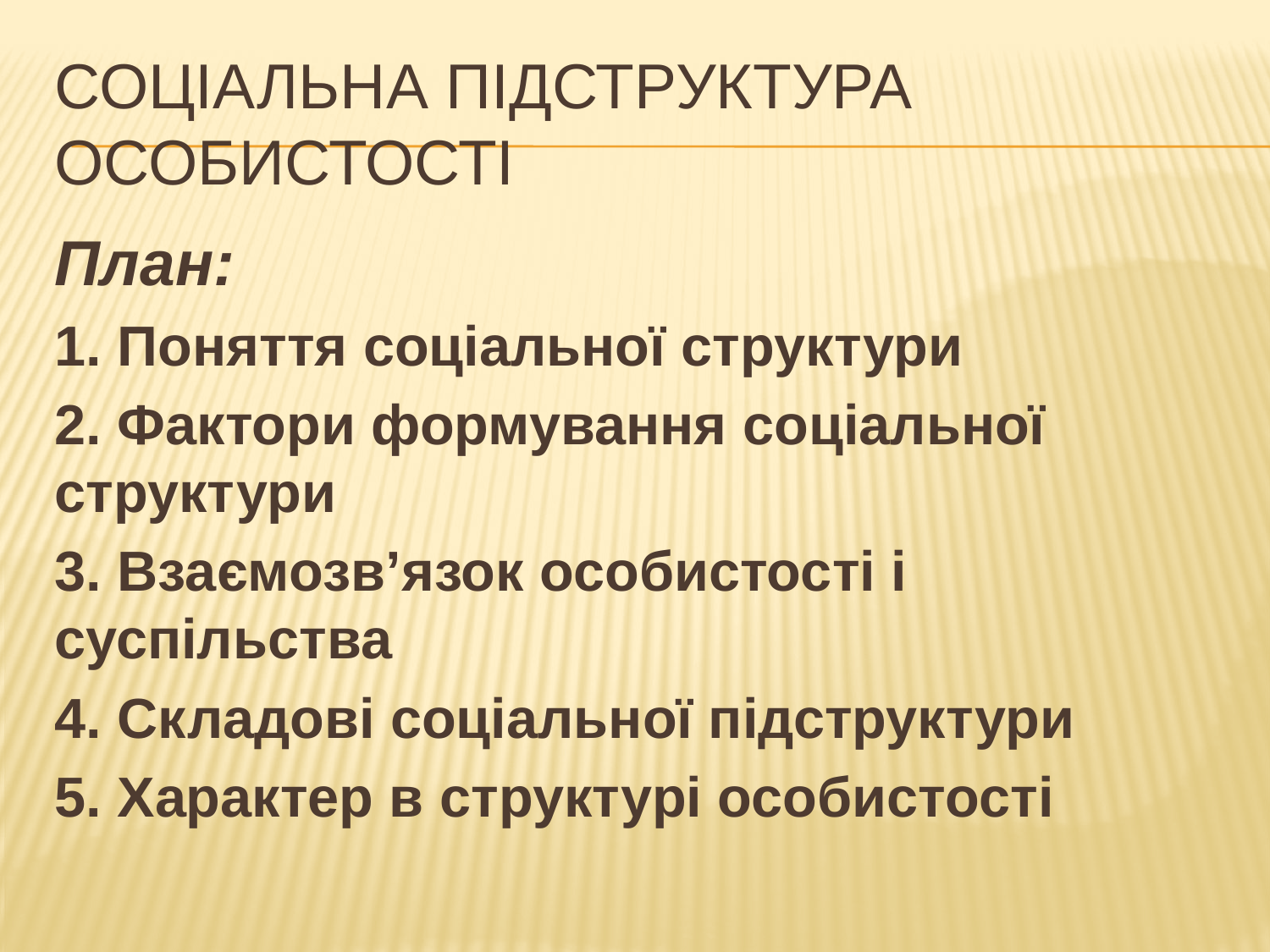

# СОЦІАЛЬНА ПІДСТРУКТУРА ОСОБИСТОСТІ
План:
1. Поняття соціальної структури
2. Фактори формування соціальної структури
3. Взаємозв’язок особистості і суспільства
4. Складові соціальної підструктури
5. Характер в структурі особистості